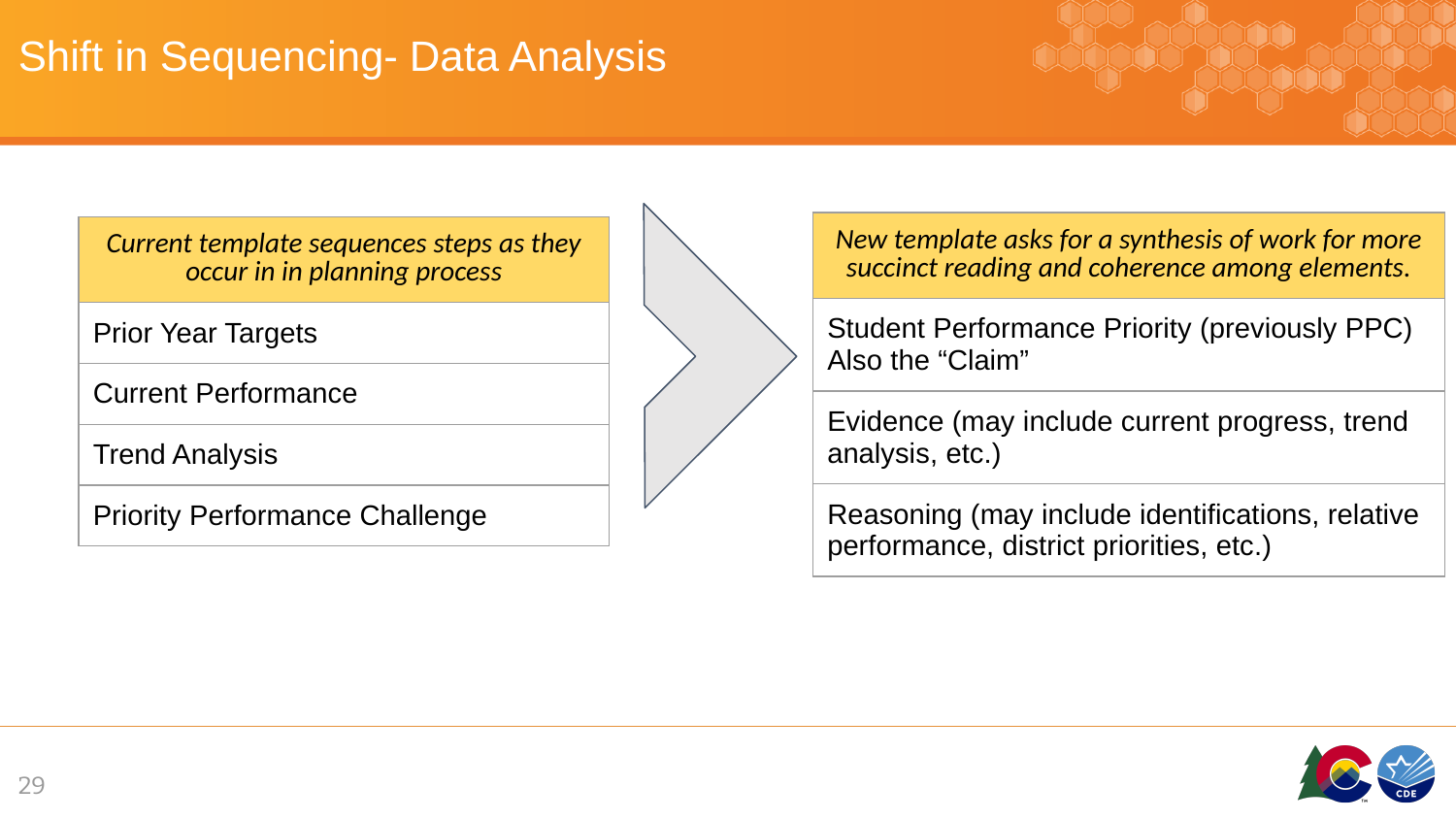

# Shift in Sequencing- Data Analysis
| New template asks for a synthesis of work for more succinct reading and coherence among elements. |
| --- |
| Student Performance Priority (previously PPC) Also the “Claim” |
| Evidence (may include current progress, trend analysis, etc.) |
| Reasoning (may include identifications, relative performance, district priorities, etc.) |
| Current template sequences steps as they occur in in planning process |
| --- |
| Prior Year Targets |
| Current Performance |
| Trend Analysis |
| Priority Performance Challenge |

29